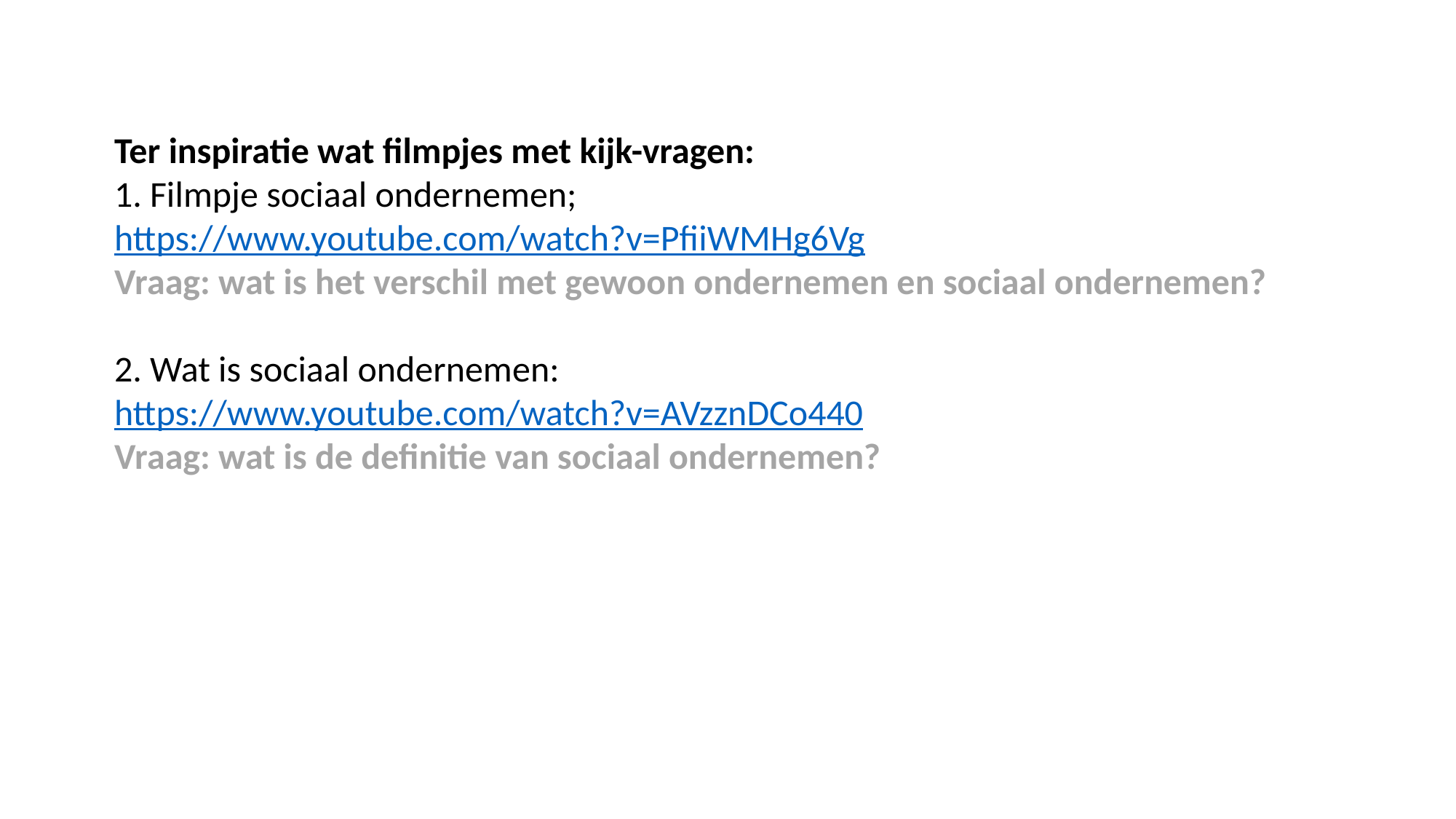

Ter inspiratie wat filmpjes met kijk-vragen:
1. Filmpje sociaal ondernemen; https://www.youtube.com/watch?v=PfiiWMHg6Vg
Vraag: wat is het verschil met gewoon ondernemen en sociaal ondernemen?

2. Wat is sociaal ondernemen: https://www.youtube.com/watch?v=AVzznDCo440
Vraag: wat is de definitie van sociaal ondernemen?